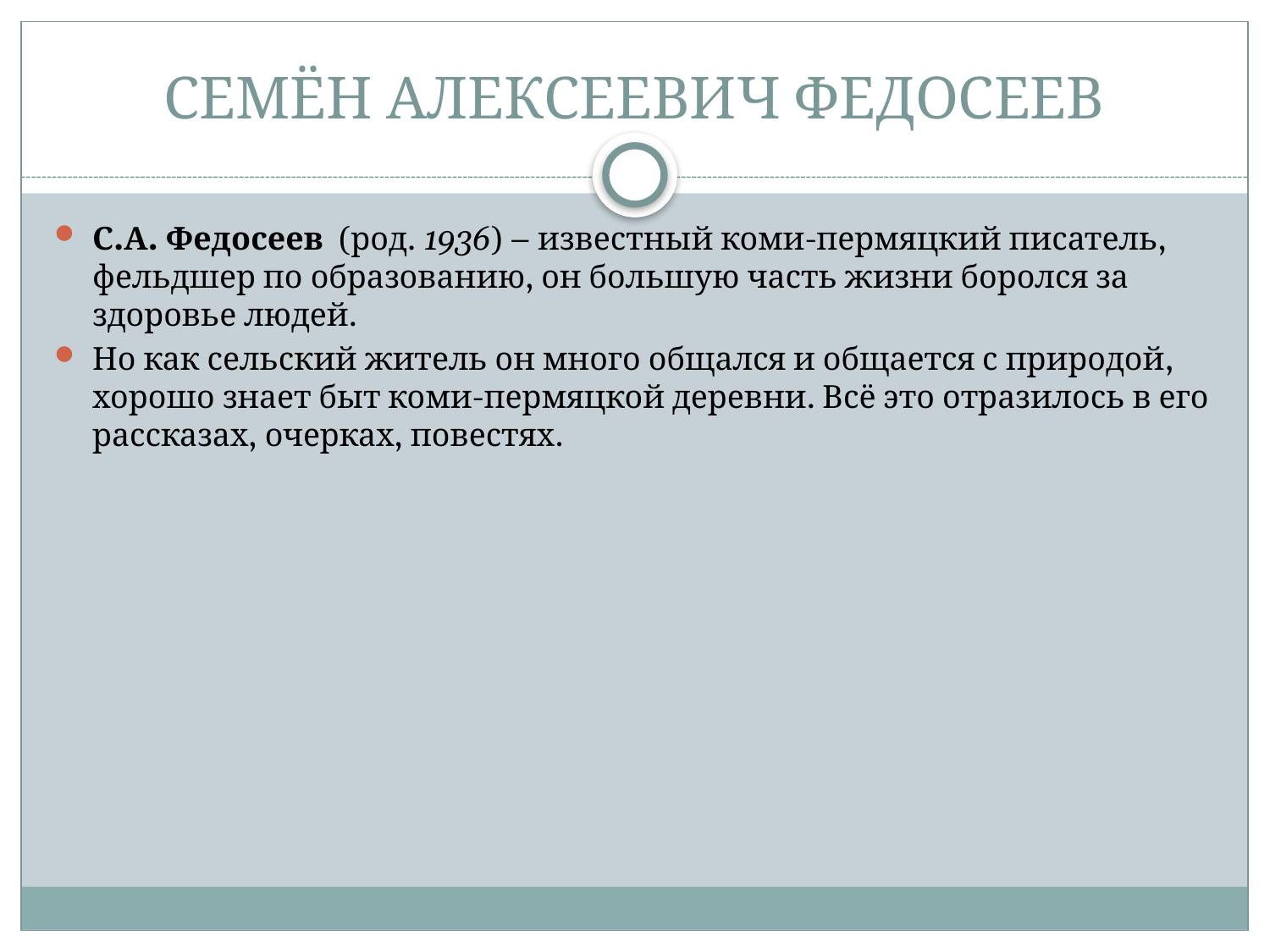

# СЕМЁН АЛЕКСЕЕВИЧ ФЕДОСЕЕВ
С.А. Федосеев  (род. 1936) – известный коми-пермяцкий писатель, фельдшер по образованию, он большую часть жизни боролся за здоровье людей.
Но как сельский житель он много общался и общается с природой, хорошо знает быт коми-пермяцкой деревни. Всё это отразилось в его рассказах, очерках, повестях.